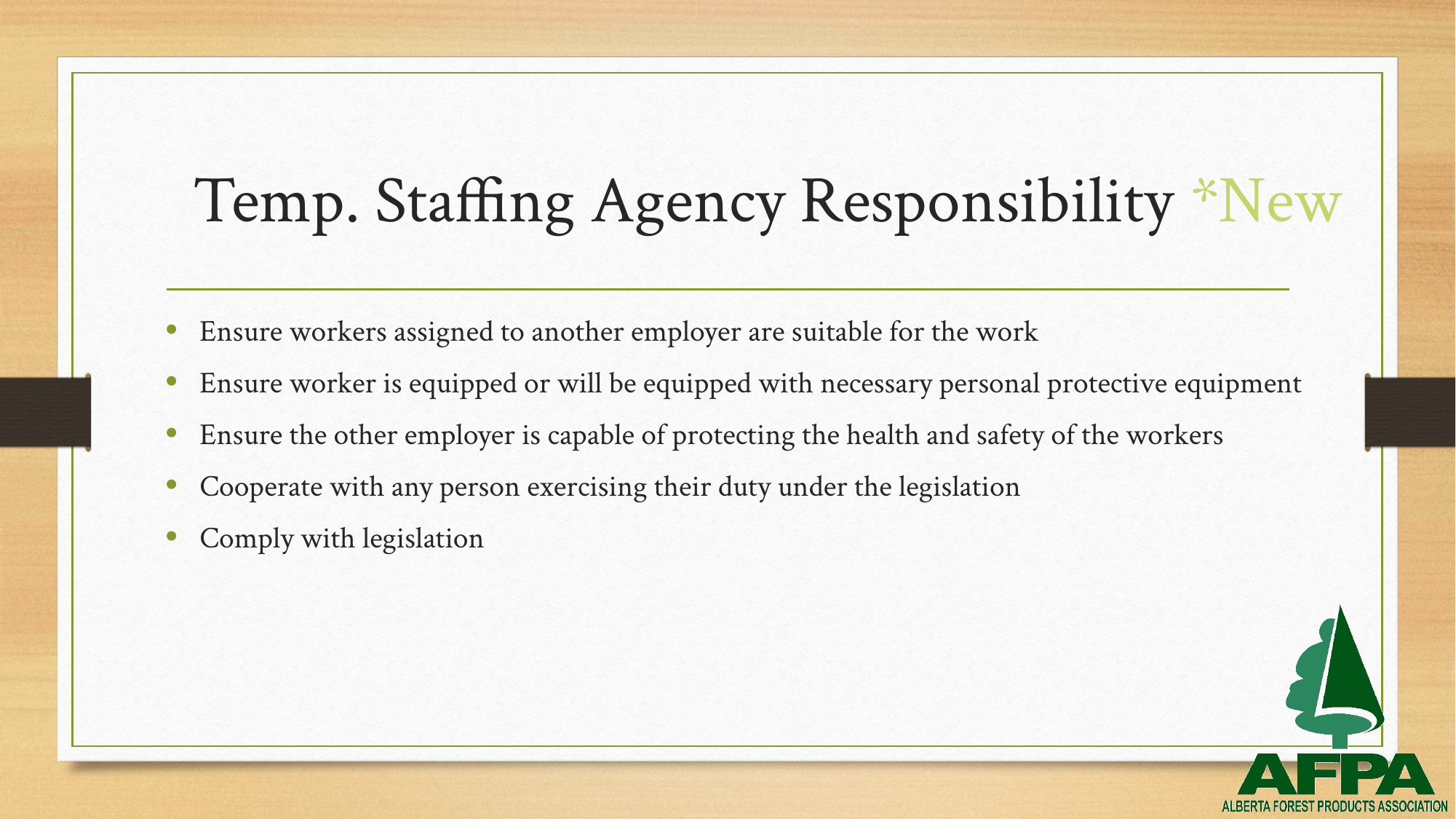

# Temp. Staffing Agency Responsibility *New
Ensure workers assigned to another employer are suitable for the work
Ensure worker is equipped or will be equipped with necessary personal protective equipment
Ensure the other employer is capable of protecting the health and safety of the workers
Cooperate with any person exercising their duty under the legislation
Comply with legislation